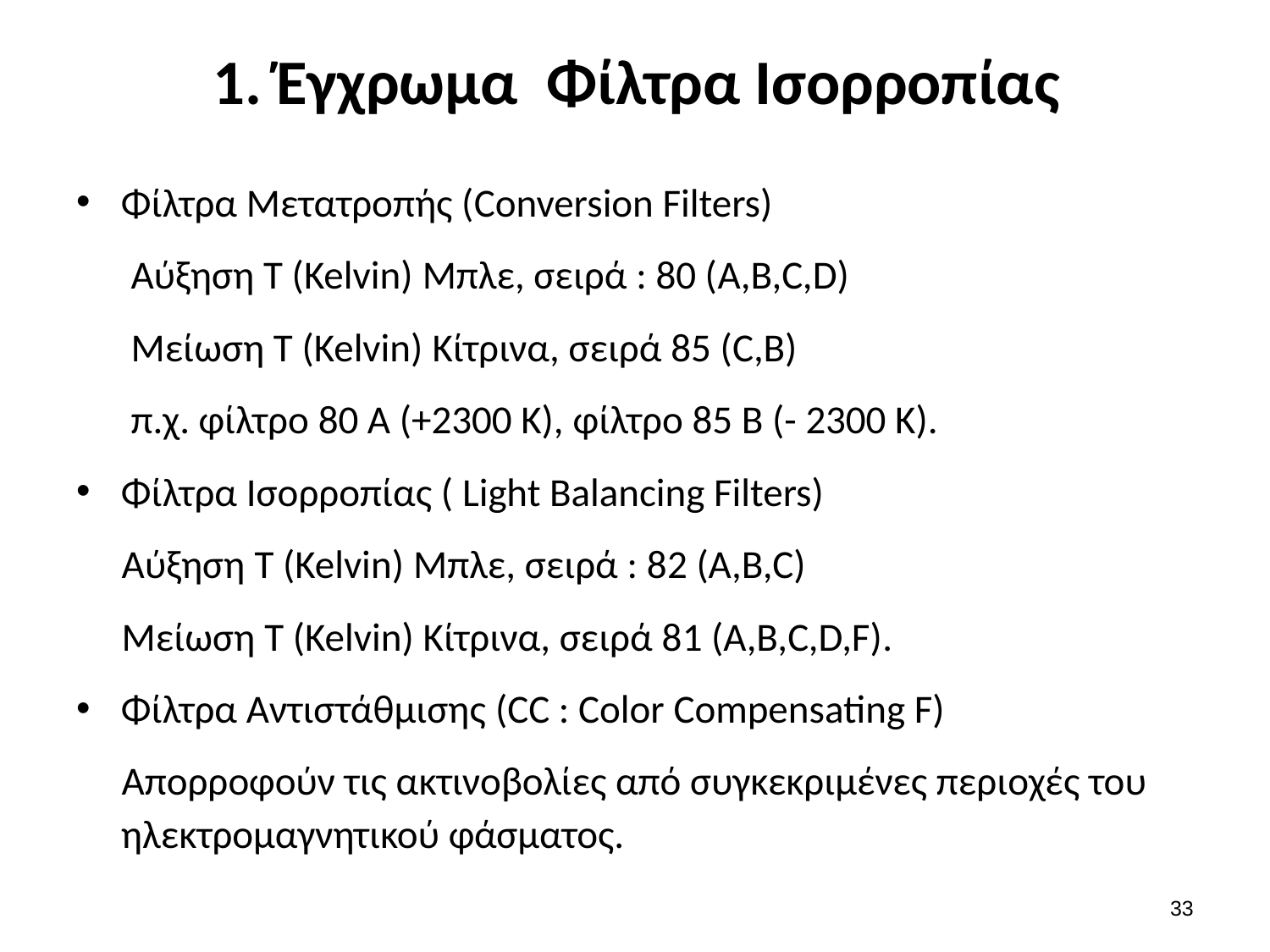

# 1. Έγχρωμα  Φίλτρα Ισορροπίας
Φίλτρα Μετατροπής (Conversion Filters)
      Αύξηση T (Kelvin) Μπλε, σειρά : 80 (A,B,C,D)
      Μείωση T (Kelvin) Κίτρινα, σειρά 85 (C,B)
      π.χ. φίλτρο 80 A (+2300 K), φίλτρο 85 B (- 2300 K).
Φίλτρα Ισορροπίας ( Light Balancing Filters)
     Αύξηση T (Kelvin) Μπλε, σειρά : 82 (A,B,C)
     Μείωση T (Kelvin) Κίτρινα, σειρά 81 (A,B,C,D,F).
Φίλτρα Αντιστάθμισης (CC : Color Compensating F)
     Απορροφούν τις ακτινοβολίες από συγκεκριμένες περιοχές του ηλεκτρομαγνητικού φάσματος.
33